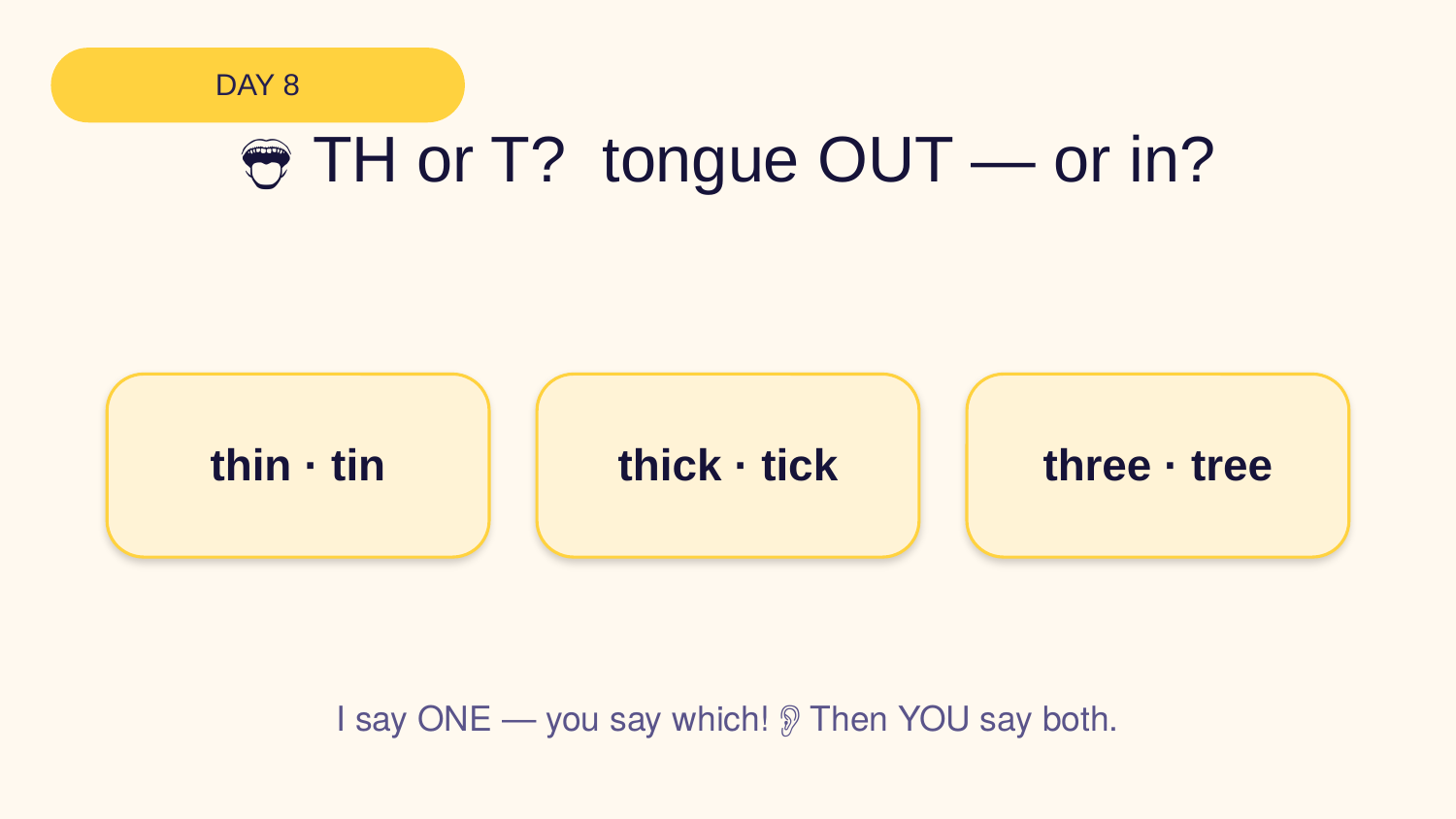

DAY 8
👅 TH or T?  tongue OUT — or in?

thin · tin

thick · tick

three · tree
I say ONE — you say which! 👂 Then YOU say both.